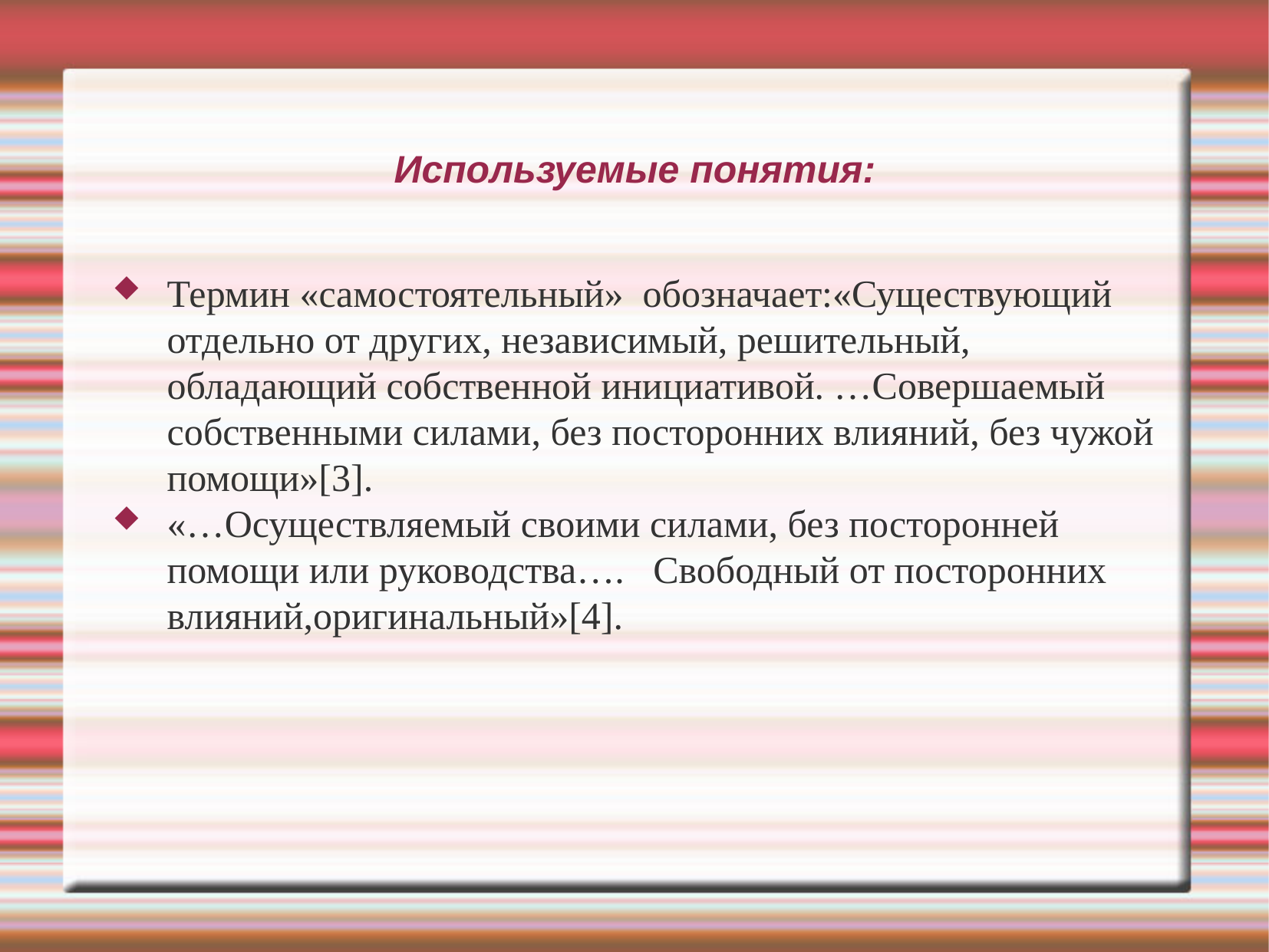

Используемые понятия:
Термин «самостоятельный»  обозначает:«Существующий отдельно от других, независимый, решительный, обладающий собственной инициативой. …Совершаемый собственными силами, без посторонних влияний, без чужой помощи»[3].
«…Осуществляемый своими силами, без посторонней помощи или руководства….   Свободный от посторонних влияний,оригинальный»[4].